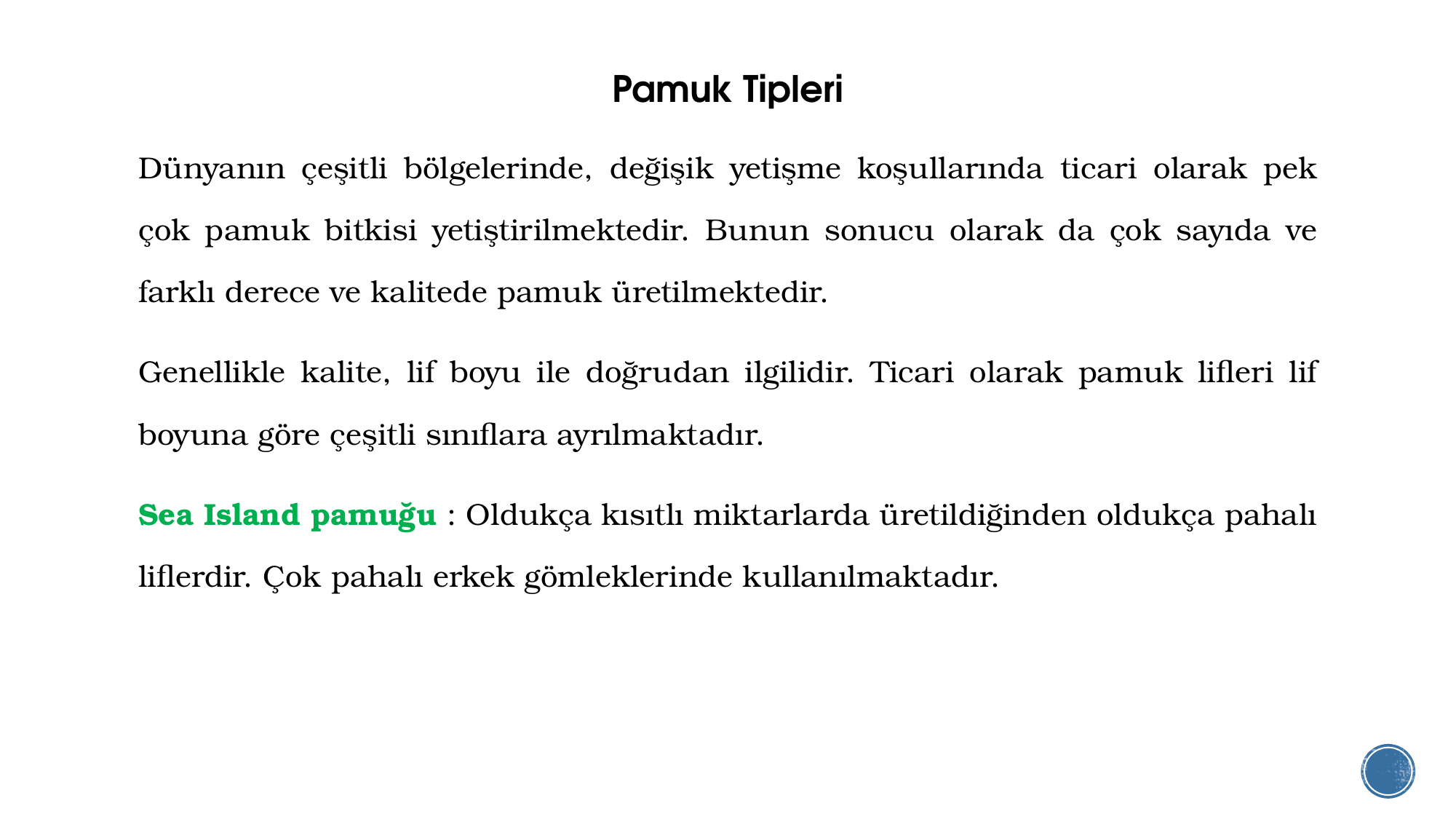

# Pamuk Tipleri
Dünyanın çeşitli bölgelerinde, değişik yetişme koşullarında ticari olarak pek çok pamuk bitkisi yetiştirilmektedir. Bunun sonucu olarak da çok sayıda ve farklı derece ve kalitede pamuk üretilmektedir.
Genellikle kalite, lif boyu ile doğrudan ilgilidir. Ticari olarak pamuk lifleri lif boyuna göre çeşitli sınıflara ayrılmaktadır.
Sea Island pamuğu : Oldukça kısıtlı miktarlarda üretildiğinden oldukça pahalı liflerdir. Çok pahalı erkek gömleklerinde kullanılmaktadır.